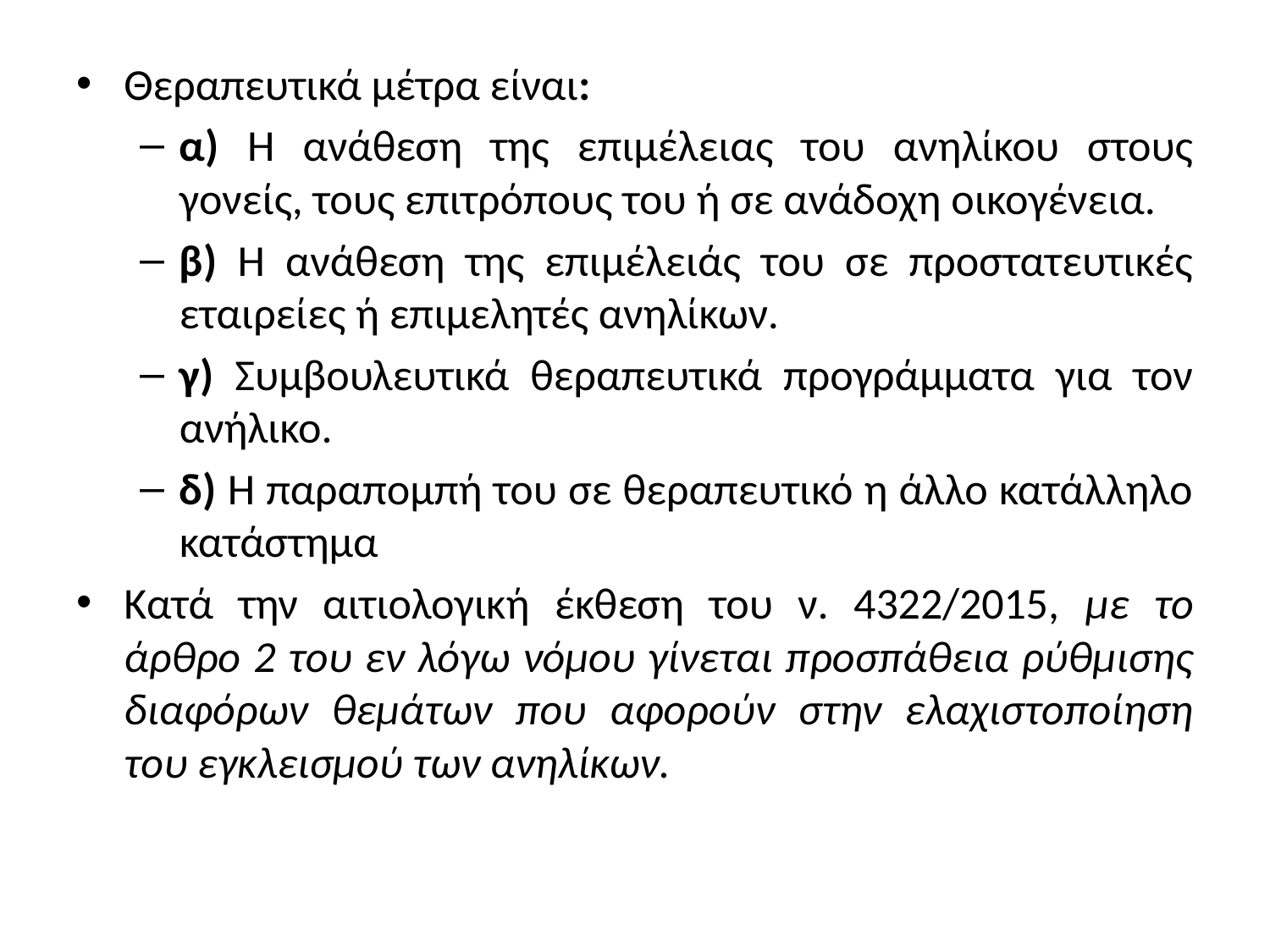

Θεραπευτικά μέτρα είναι:
α) Η ανάθεση της επιμέλειας του ανηλίκου στους γονείς, τους επιτρόπους του ή σε ανάδοχη οικογένεια.
β) Η ανάθεση της επιμέλειάς του σε προστατευτικές εταιρείες ή επιμελητές ανηλίκων.
γ) Συμβουλευτικά θεραπευτικά προγράμματα για τον ανήλικο.
δ) Η παραπομπή του σε θεραπευτικό η άλλο κατάλληλο κατάστημα
Κατά την αιτιολογική έκθεση του ν. 4322/2015, με το άρθρο 2 του εν λόγω νόμου γίνεται προσπάθεια ρύθμισης διαφόρων θεμάτων που αφορούν στην ελαχιστοποίηση του εγκλεισμού των ανηλίκων.